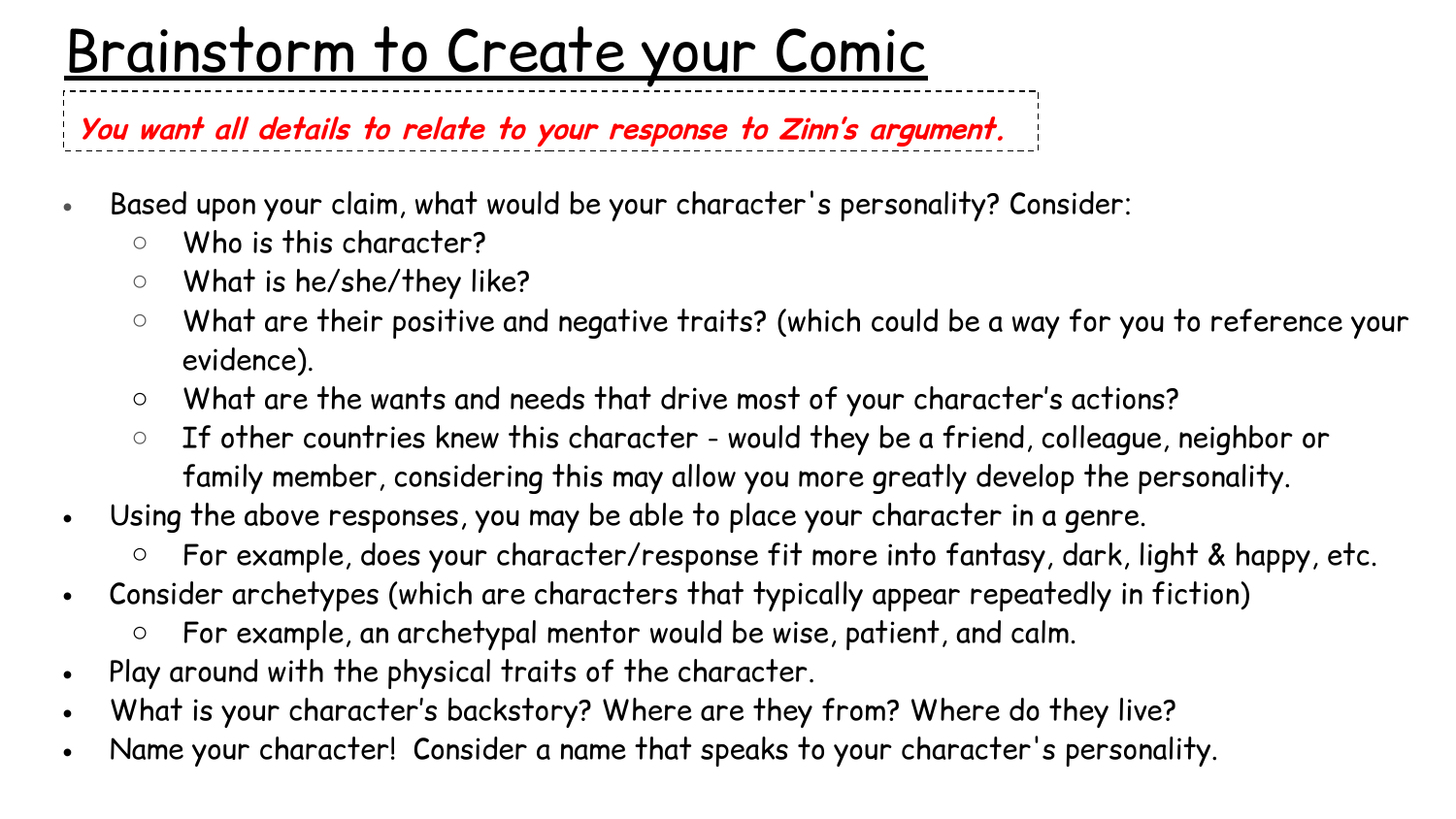

# Brainstorm to Create your Comic
You want all details to relate to your response to Zinn’s argument.
Based upon your claim, what would be your character's personality? Consider:
Who is this character?
What is he/she/they like?
What are their positive and negative traits? (which could be a way for you to reference your evidence).
What are the wants and needs that drive most of your character’s actions?
If other countries knew this character - would they be a friend, colleague, neighbor or family member, considering this may allow you more greatly develop the personality.
Using the above responses, you may be able to place your character in a genre.
For example, does your character/response fit more into fantasy, dark, light & happy, etc.
Consider archetypes (which are characters that typically appear repeatedly in fiction)
For example, an archetypal mentor would be wise, patient, and calm.
Play around with the physical traits of the character.
What is your character’s backstory? Where are they from? Where do they live?
Name your character!  Consider a name that speaks to your character's personality.